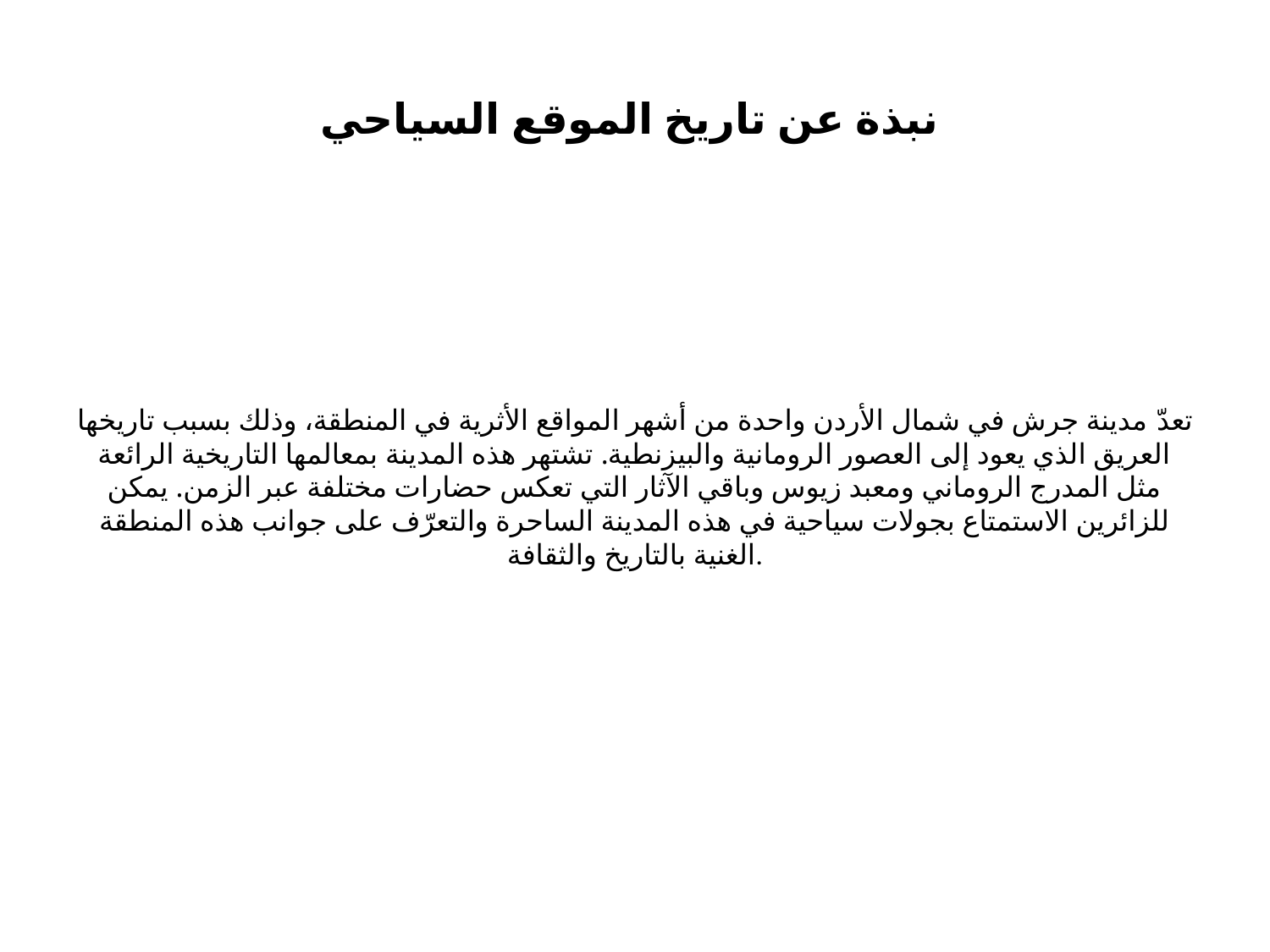

# نبذة عن تاريخ الموقع السياحي
تعدّ مدينة جرش في شمال الأردن واحدة من أشهر المواقع الأثرية في المنطقة، وذلك بسبب تاريخها العريق الذي يعود إلى العصور الرومانية والبيزنطية. تشتهر هذه المدينة بمعالمها التاريخية الرائعة مثل المدرج الروماني ومعبد زيوس وباقي الآثار التي تعكس حضارات مختلفة عبر الزمن. يمكن للزائرين الاستمتاع بجولات سياحية في هذه المدينة الساحرة والتعرّف على جوانب هذه المنطقة الغنية بالتاريخ والثقافة.